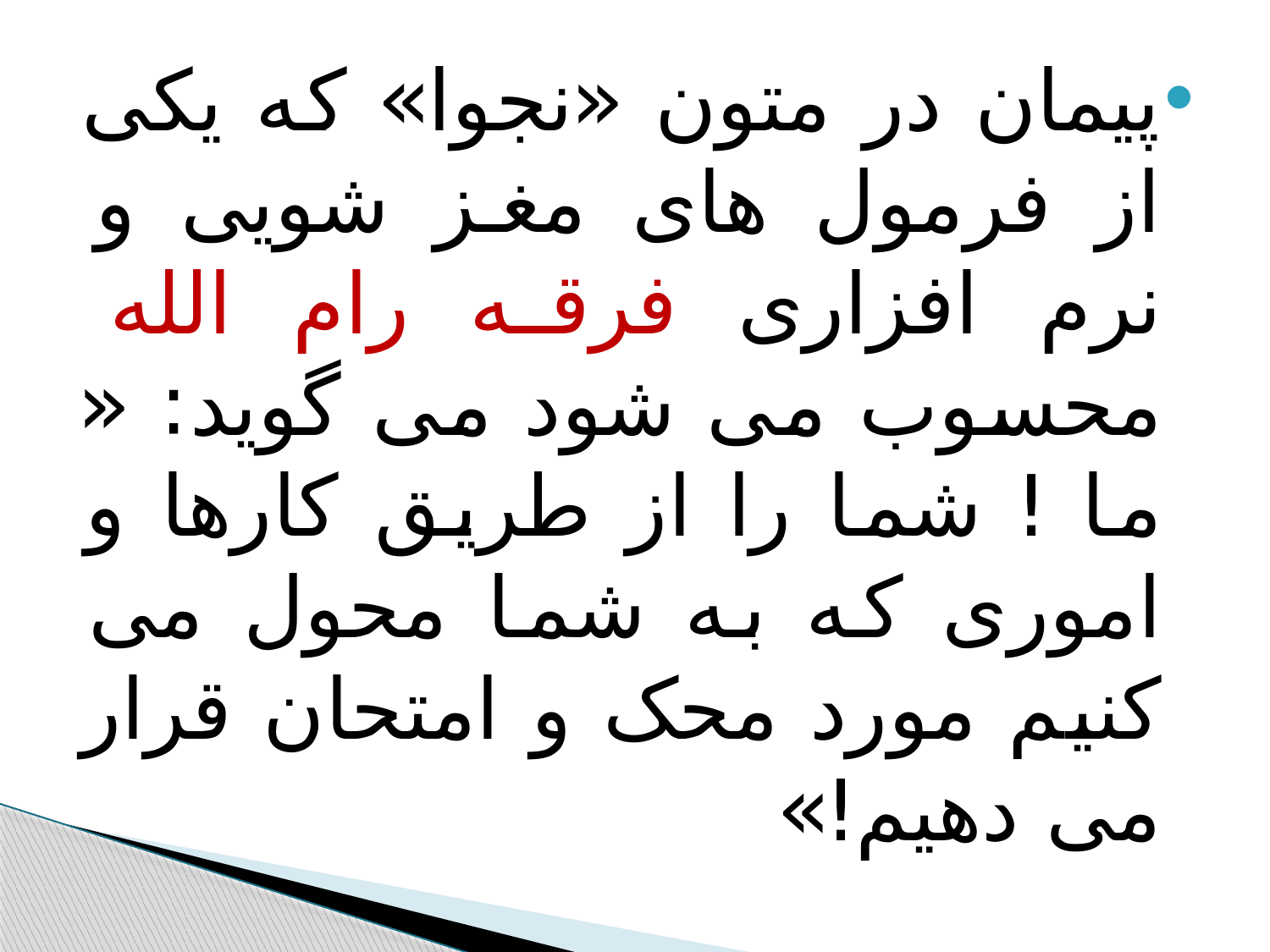

#
پیمان در متون «نجوا» که یکی از فرمول های مغز شویی و نرم افزاری فرقه رام الله محسوب می شود می گوید: « ما ! شما را از طریق کارها و اموری که به شما محول می کنیم مورد محک و امتحان قرار می دهیم!»